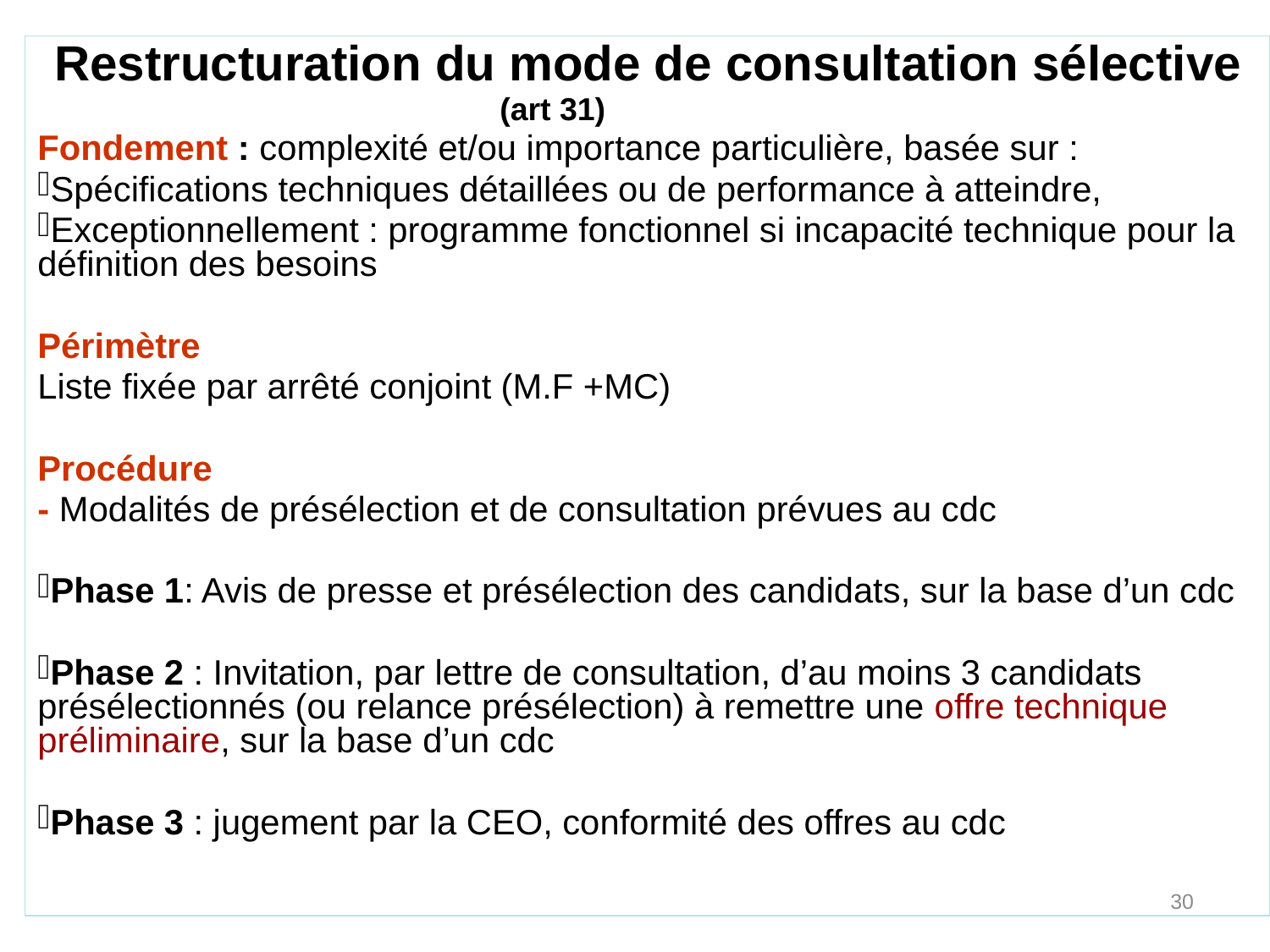

Restructuration du mode de consultation sélective
                                                    (art 31)
Fondement : complexité et/ou importance particulière, basée sur :
Spécifications techniques détaillées ou de performance à atteindre,
Exceptionnellement : programme fonctionnel si incapacité technique pour la définition des besoins

Périmètre
Liste fixée par arrêté conjoint (M.F +MC)

Procédure
- Modalités de présélection et de consultation prévues au cdc

Phase 1: Avis de presse et présélection des candidats, sur la base d’un cdc

Phase 2 : Invitation, par lettre de consultation, d’au moins 3 candidats présélectionnés (ou relance présélection) à remettre une offre technique préliminaire, sur la base d’un cdc

Phase 3 : jugement par la CEO, conformité des offres au cdc

30